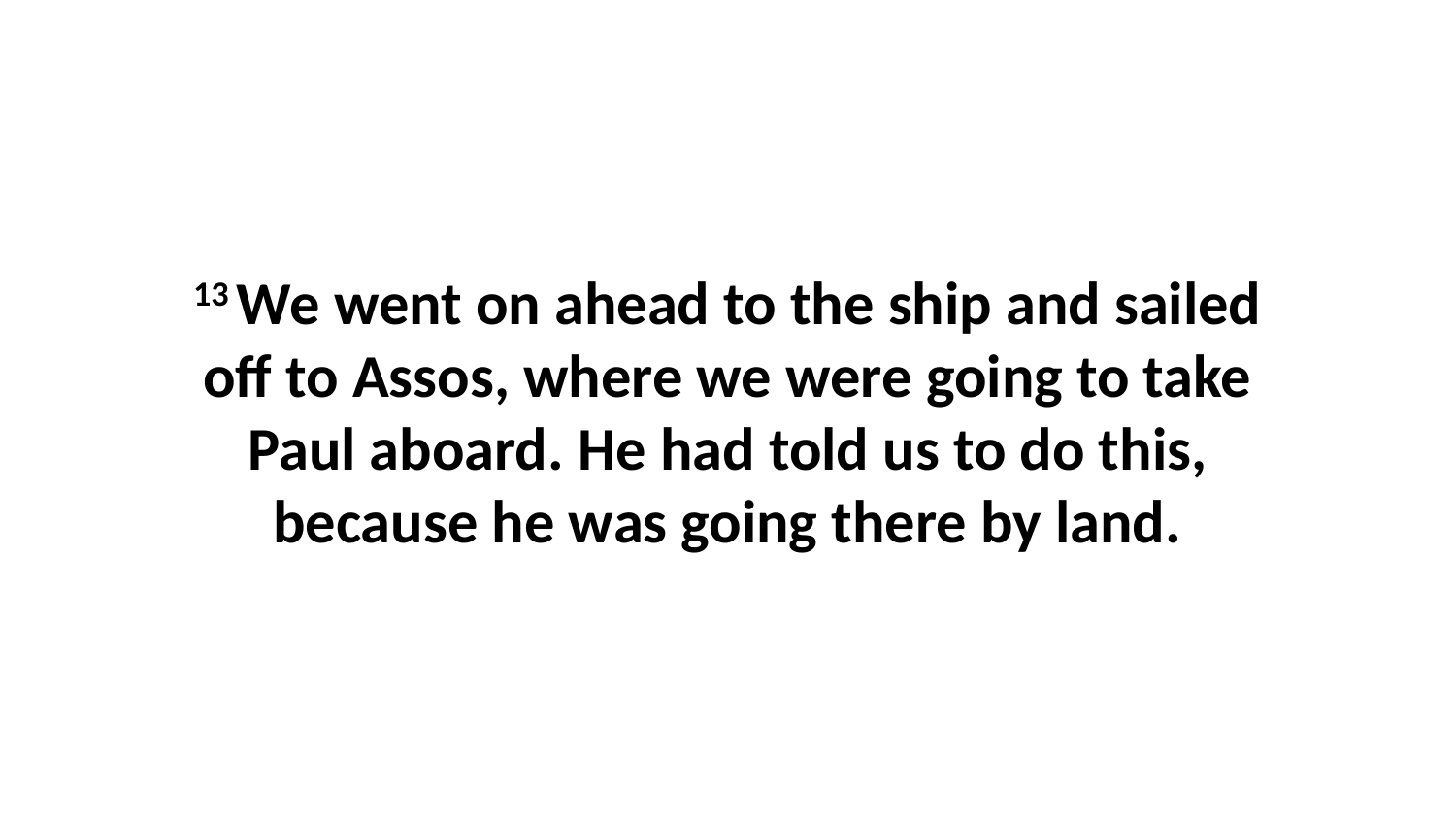

13 We went on ahead to the ship and sailed off to Assos, where we were going to take Paul aboard. He had told us to do this, because he was going there by land.